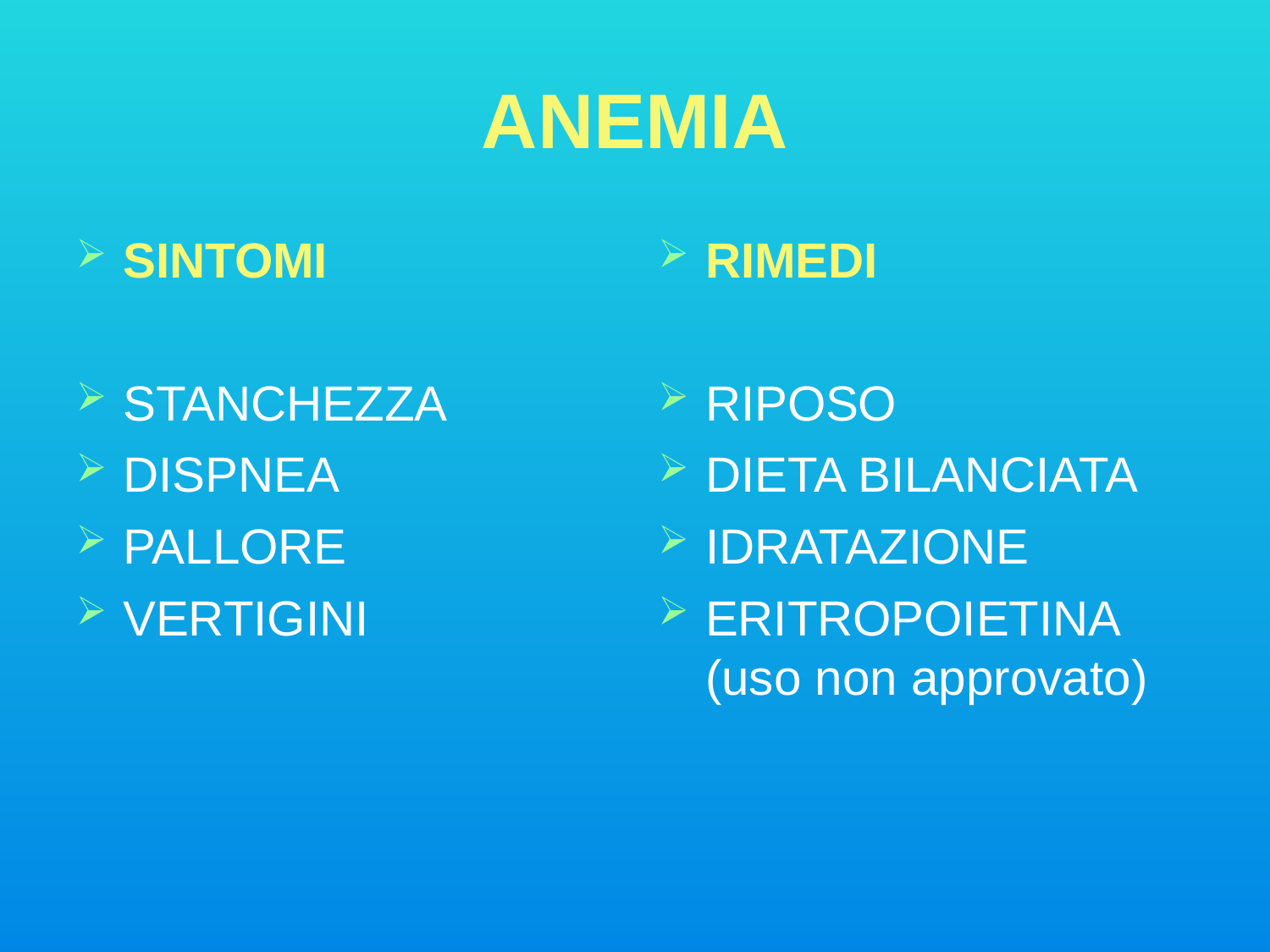

ANEMIA
SINTOMI

STANCHEZZA
DISPNEA
PALLORE
VERTIGINI
RIMEDI

RIPOSO
DIETA BILANCIATA
IDRATAZIONE
ERITROPOIETINA (uso non approvato)